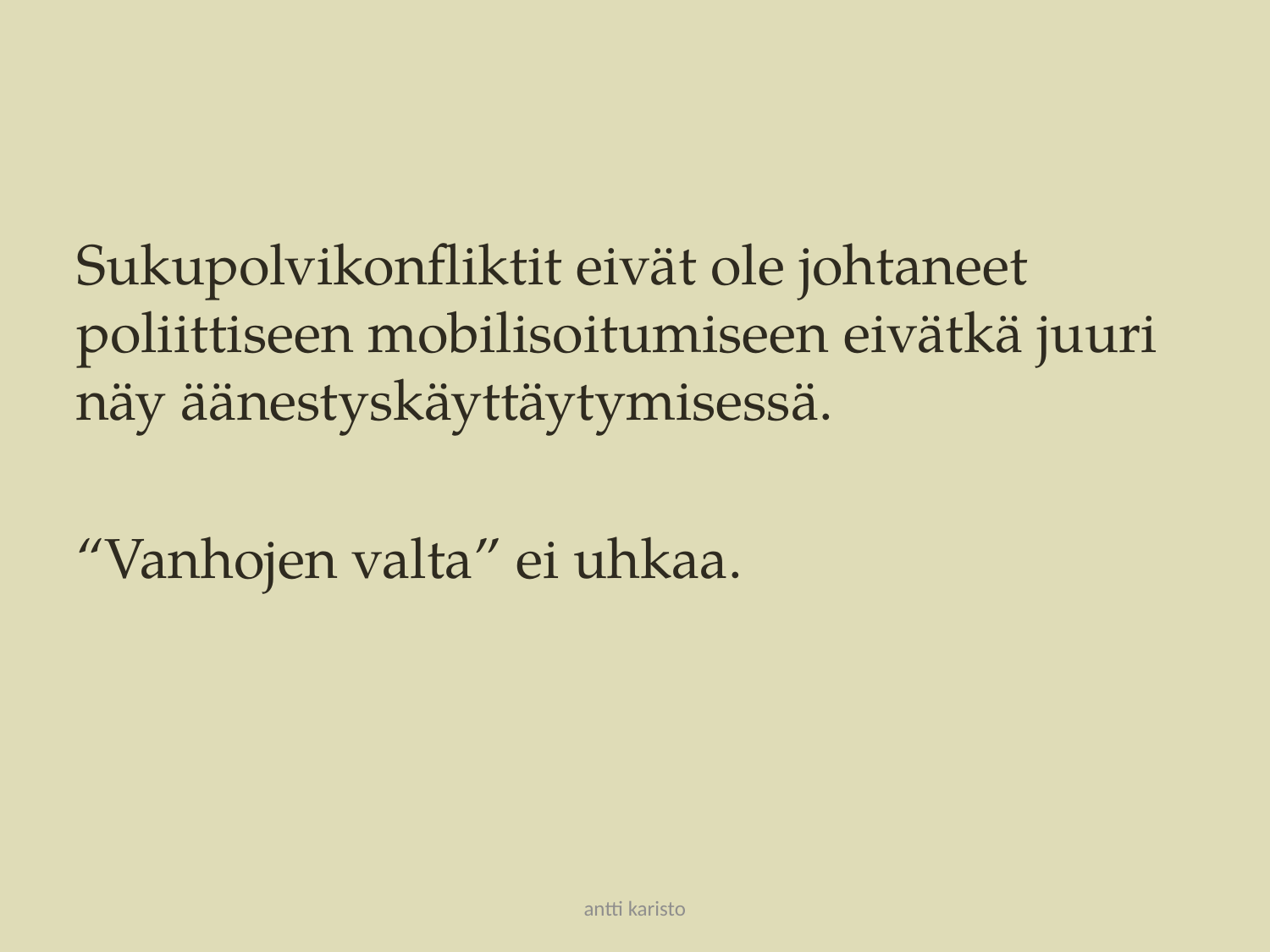

#
Sukupolvikonfliktit eivät ole johtaneet poliittiseen mobilisoitumiseen eivätkä juuri näy äänestyskäyttäytymisessä.

“Vanhojen valta” ei uhkaa.
antti karisto